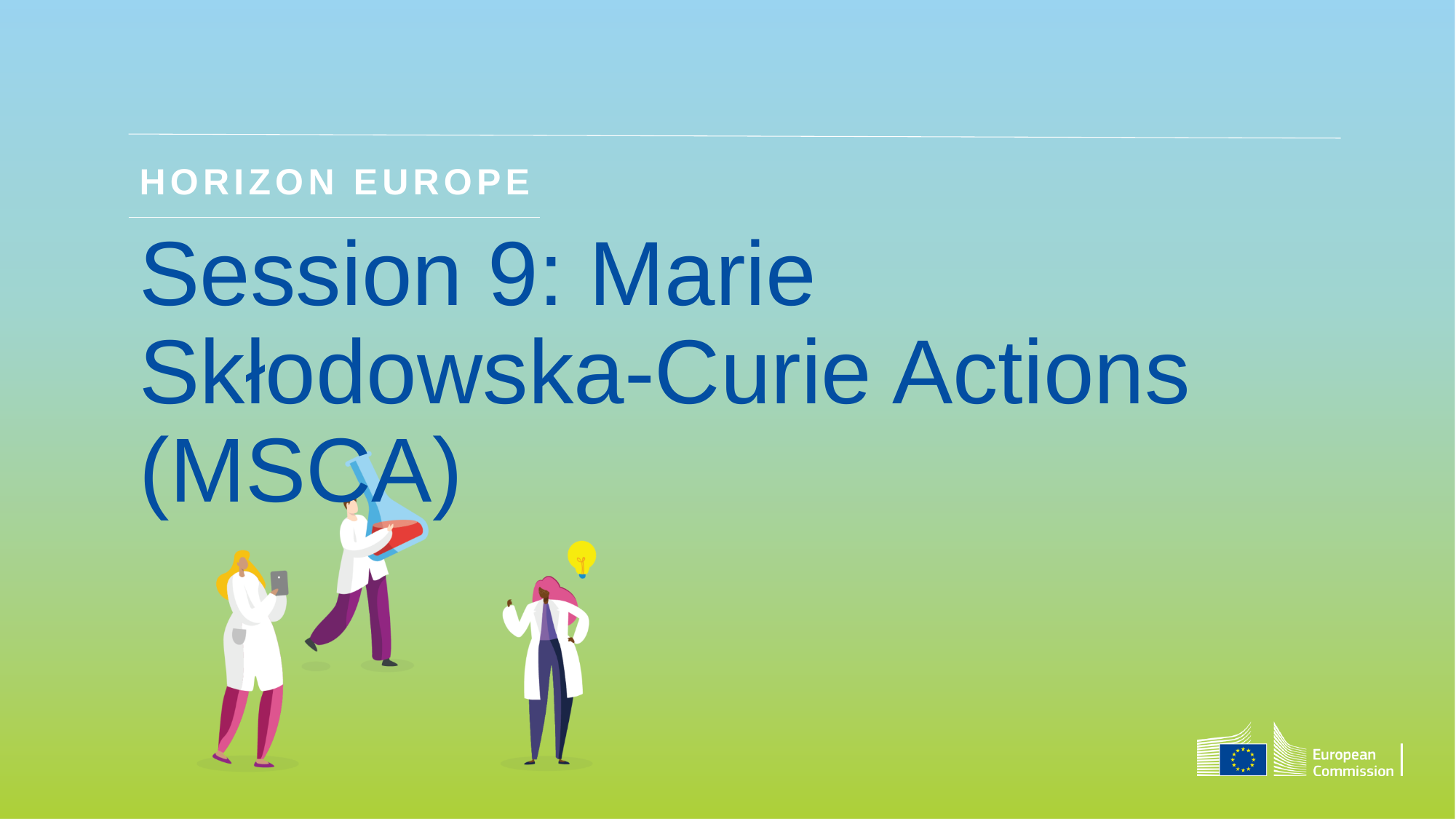

HORIZON EUROPE
# Session 9: Marie Skłodowska-Curie Actions (MSCA)